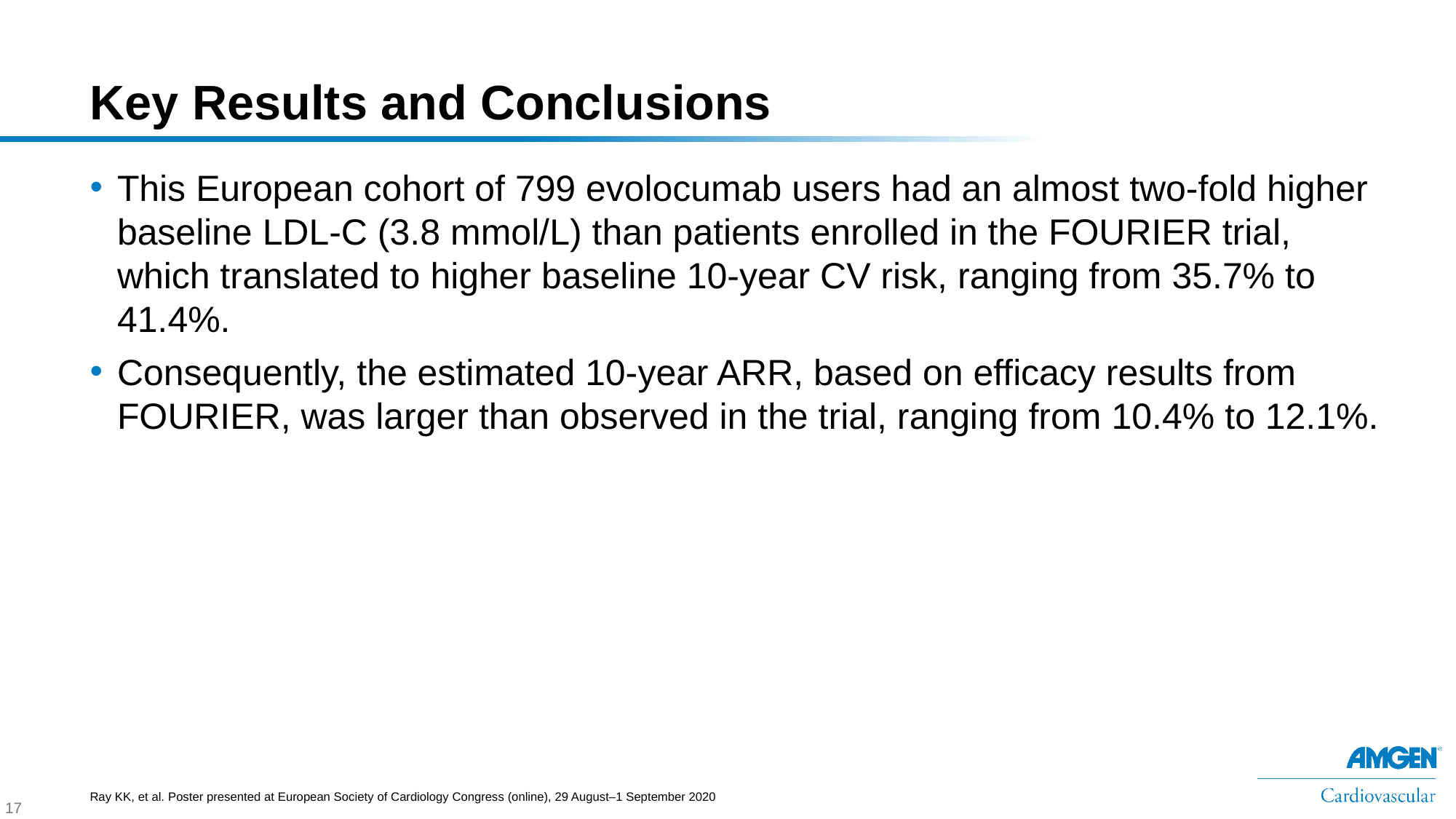

# Key Results and Conclusions
This European cohort of 799 evolocumab users had an almost two-fold higher baseline LDL-C (3.8 mmol/L) than patients enrolled in the FOURIER trial, which translated to higher baseline 10-year CV risk, ranging from 35.7% to 41.4%.
Consequently, the estimated 10-year ARR, based on efficacy results from FOURIER, was larger than observed in the trial, ranging from 10.4% to 12.1%.
Ray KK, et al. Poster presented at European Society of Cardiology Congress (online), 29 August–1 September 2020